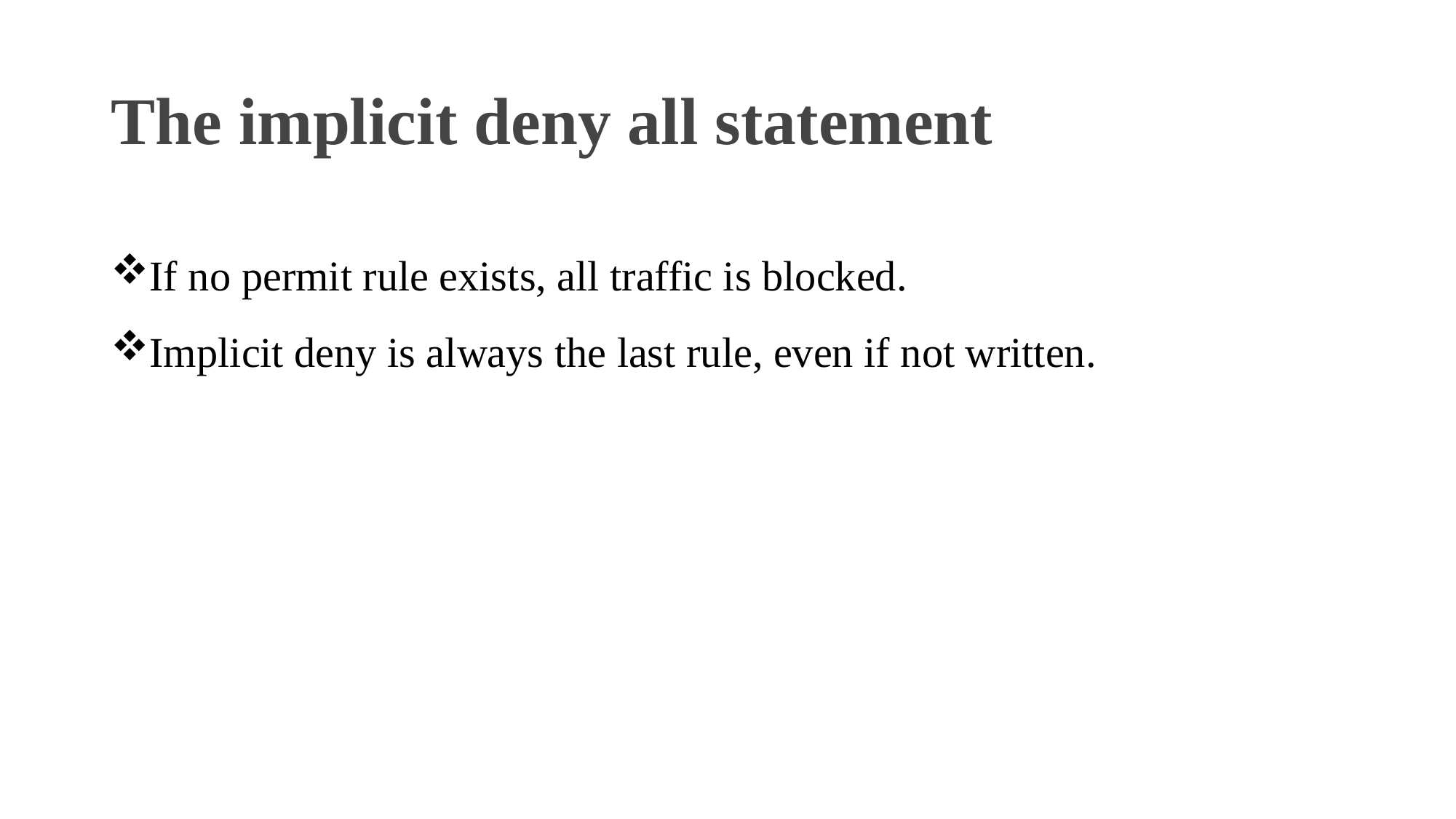

# The implicit deny all statement
If no permit rule exists, all traffic is blocked.
Implicit deny is always the last rule, even if not written.